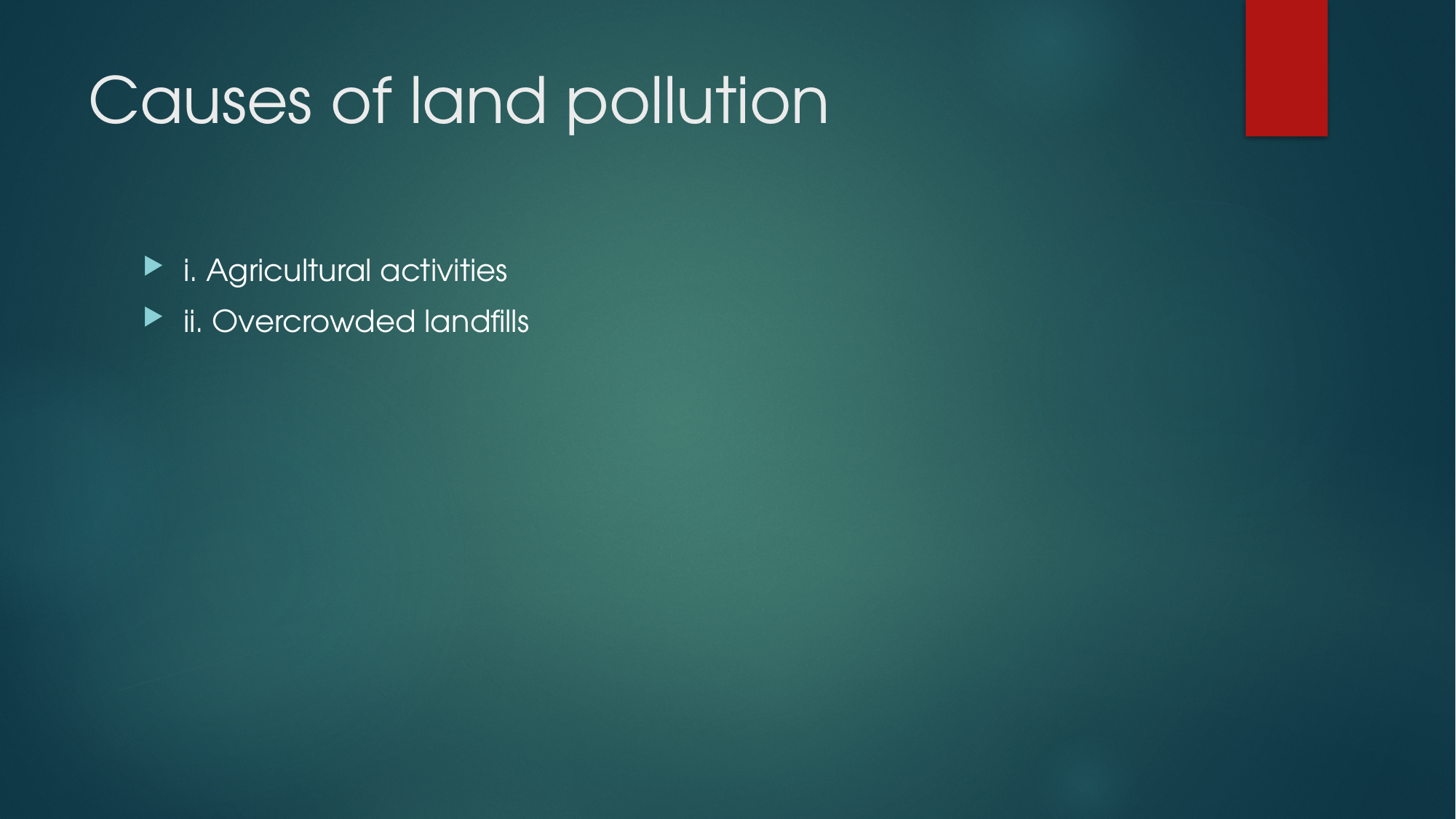

# Causes of land pollution
i. Agricultural activities
ii. Overcrowded landfills